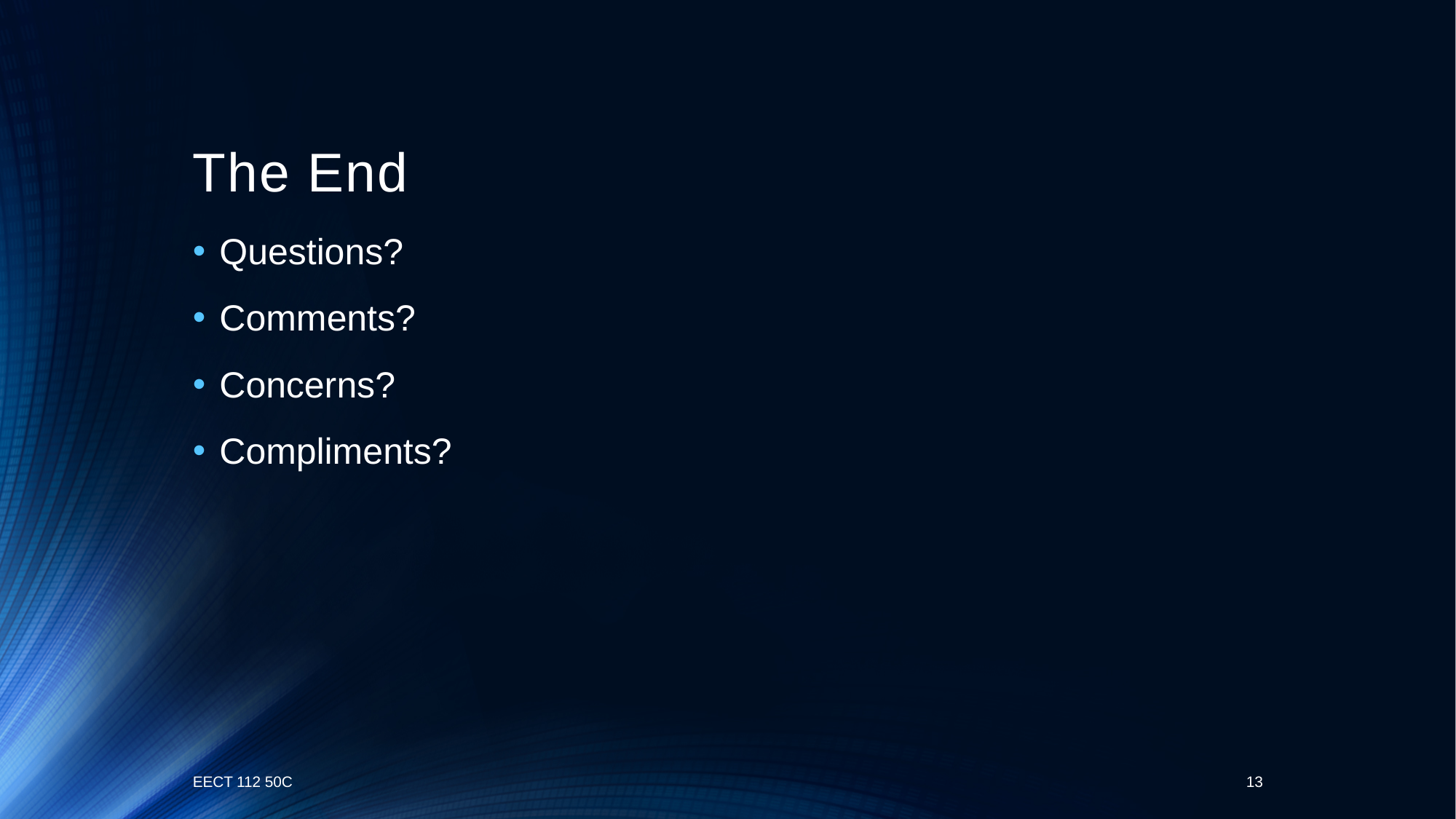

# The End
Questions?
Comments?
Concerns?
Compliments?
EECT 112 50C
13